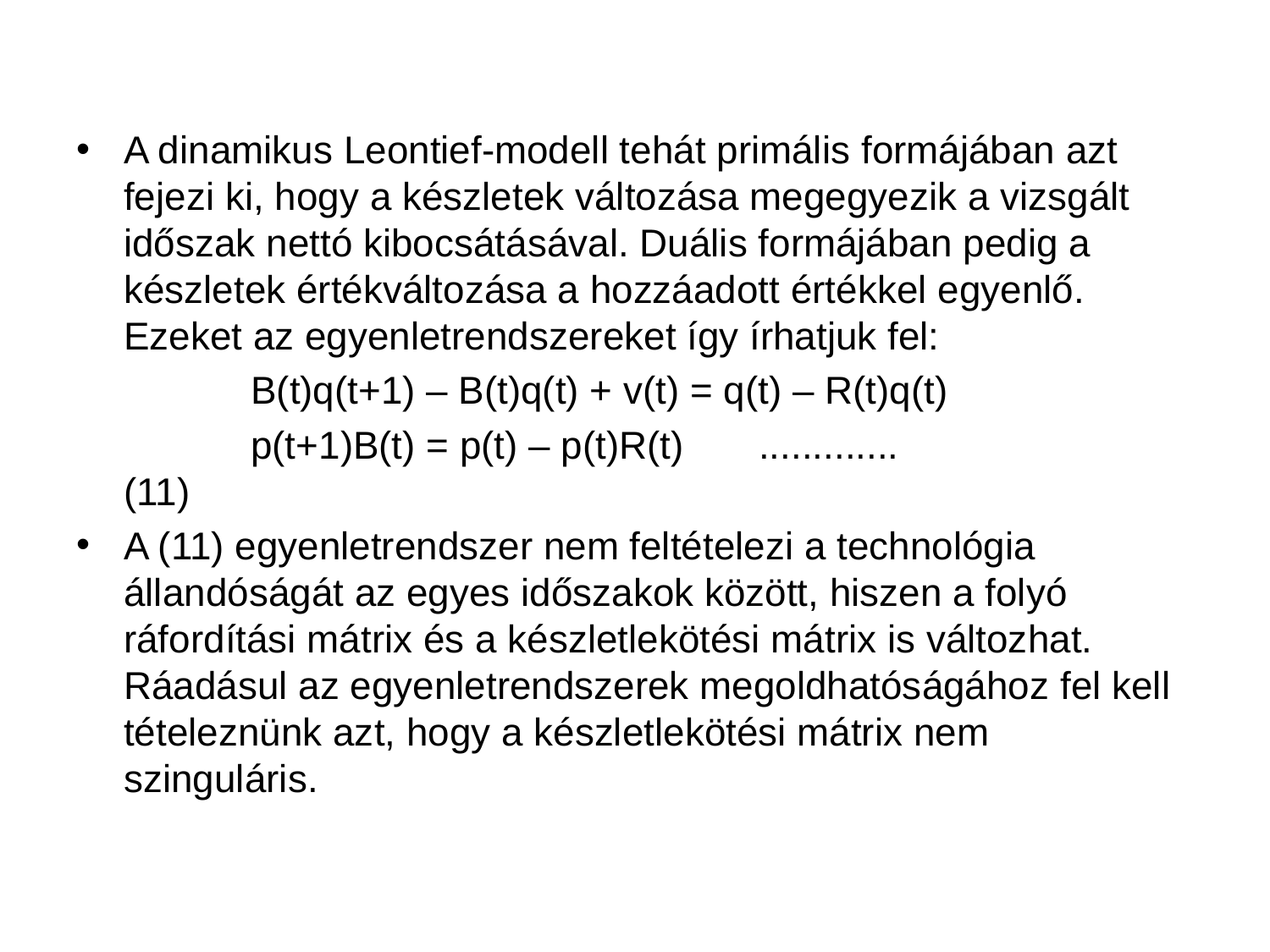

#
A dinamikus Leontief-modell tehát primális formájában azt fejezi ki, hogy a készletek változása megegyezik a vizsgált időszak nettó kibocsátásával. Duális formájában pedig a készletek értékváltozása a hozzáadott értékkel egyenlő. Ezeket az egyenletrendszereket így írhatjuk fel:
		B(t)q(t+1) – B(t)q(t) + v(t) = q(t) – R(t)q(t)
		p(t+1)B(t) = p(t) – p(t)R(t)	.............		(11)
A (11) egyenletrendszer nem feltételezi a technológia állandóságát az egyes időszakok között, hiszen a folyó ráfordítási mátrix és a készletlekötési mátrix is változhat. Ráadásul az egyenletrendszerek megoldhatóságához fel kell tételeznünk azt, hogy a készletlekötési mátrix nem szinguláris.